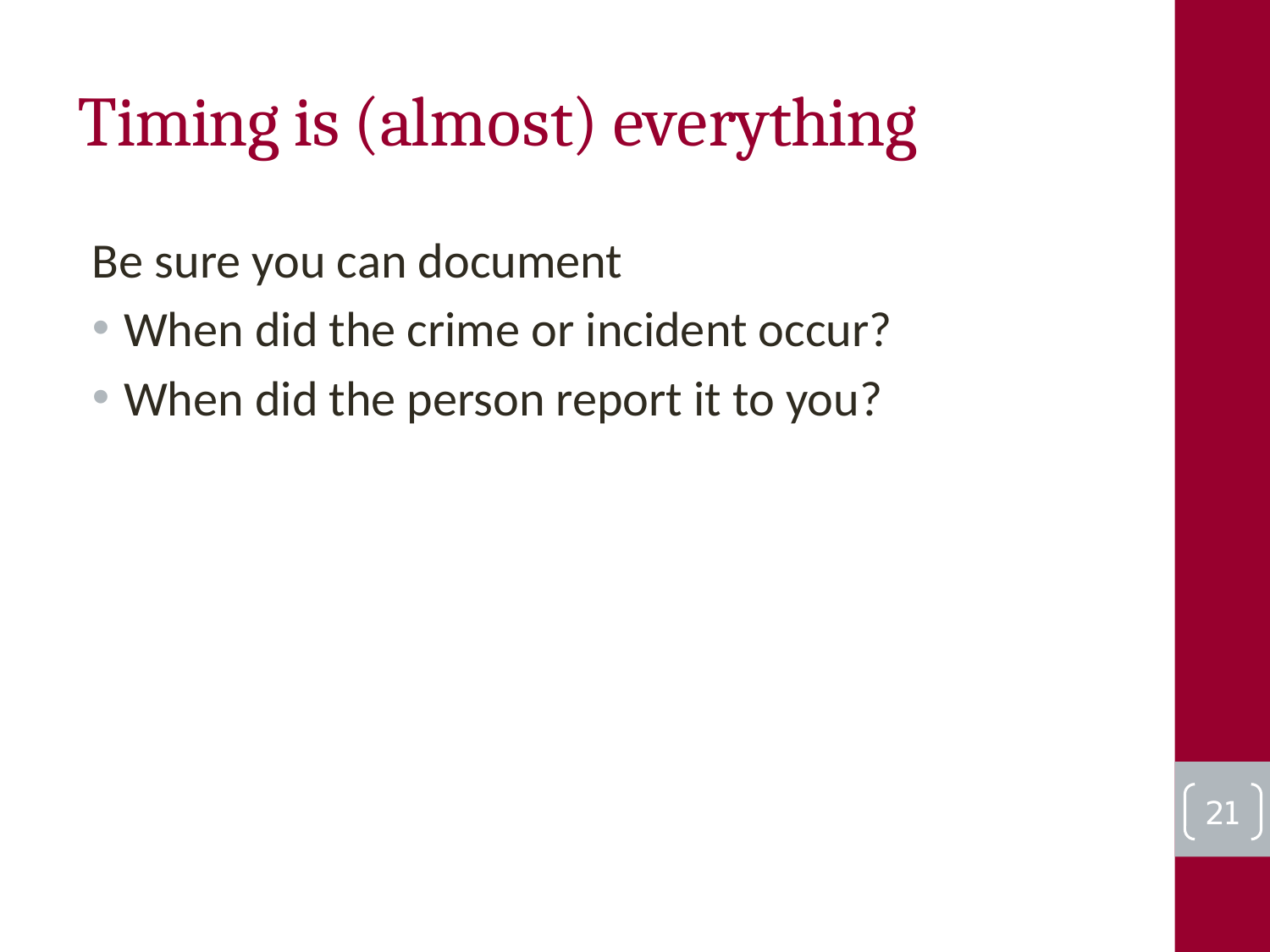

# Timing is (almost) everything
Be sure you can document
When did the crime or incident occur?
When did the person report it to you?
21